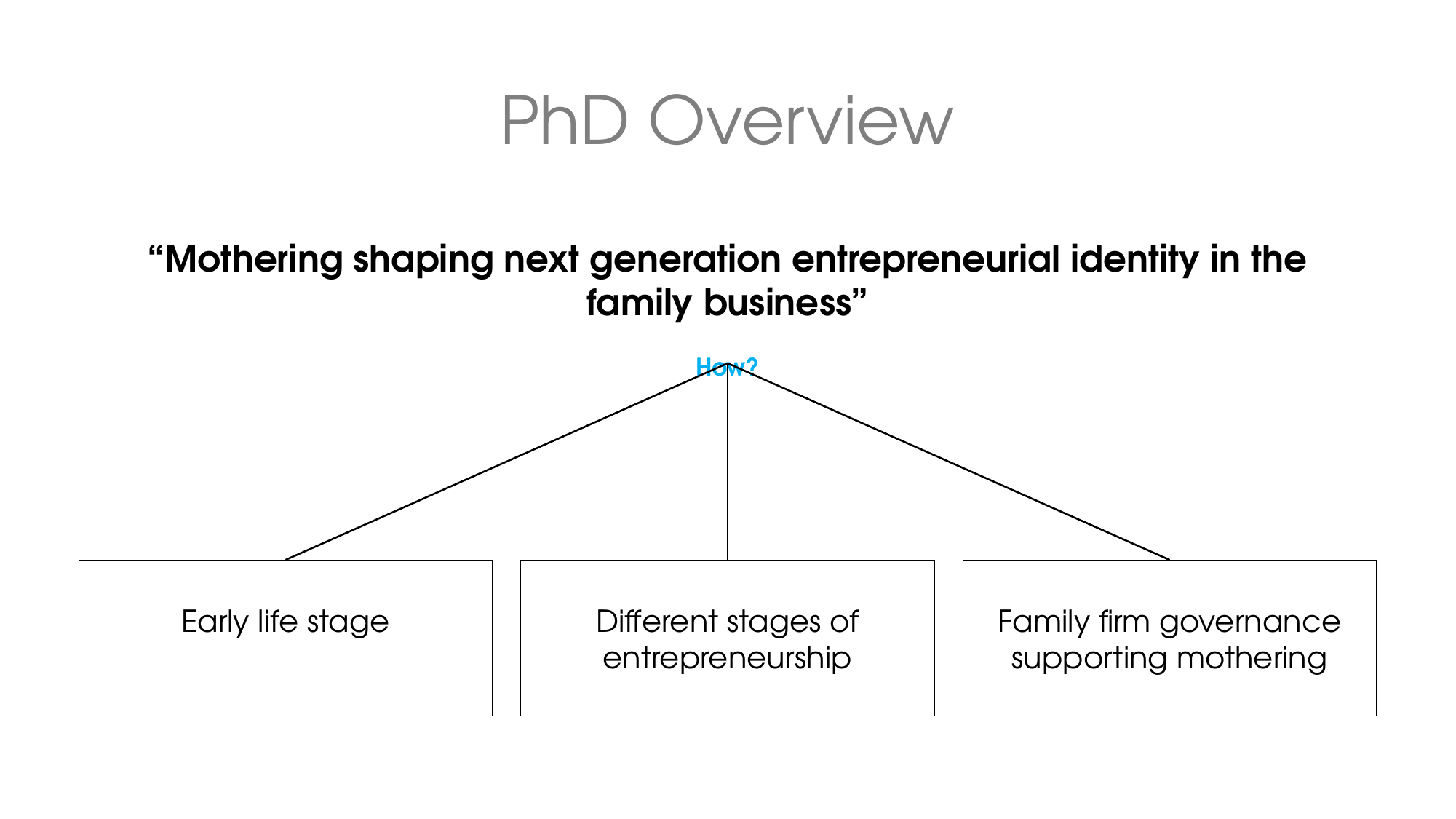

# PhD Overview
“Mothering shaping next generation entrepreneurial identity in the family business”

How?

Early life stage

Different stages of entrepreneurship

Family firm governance supporting mothering